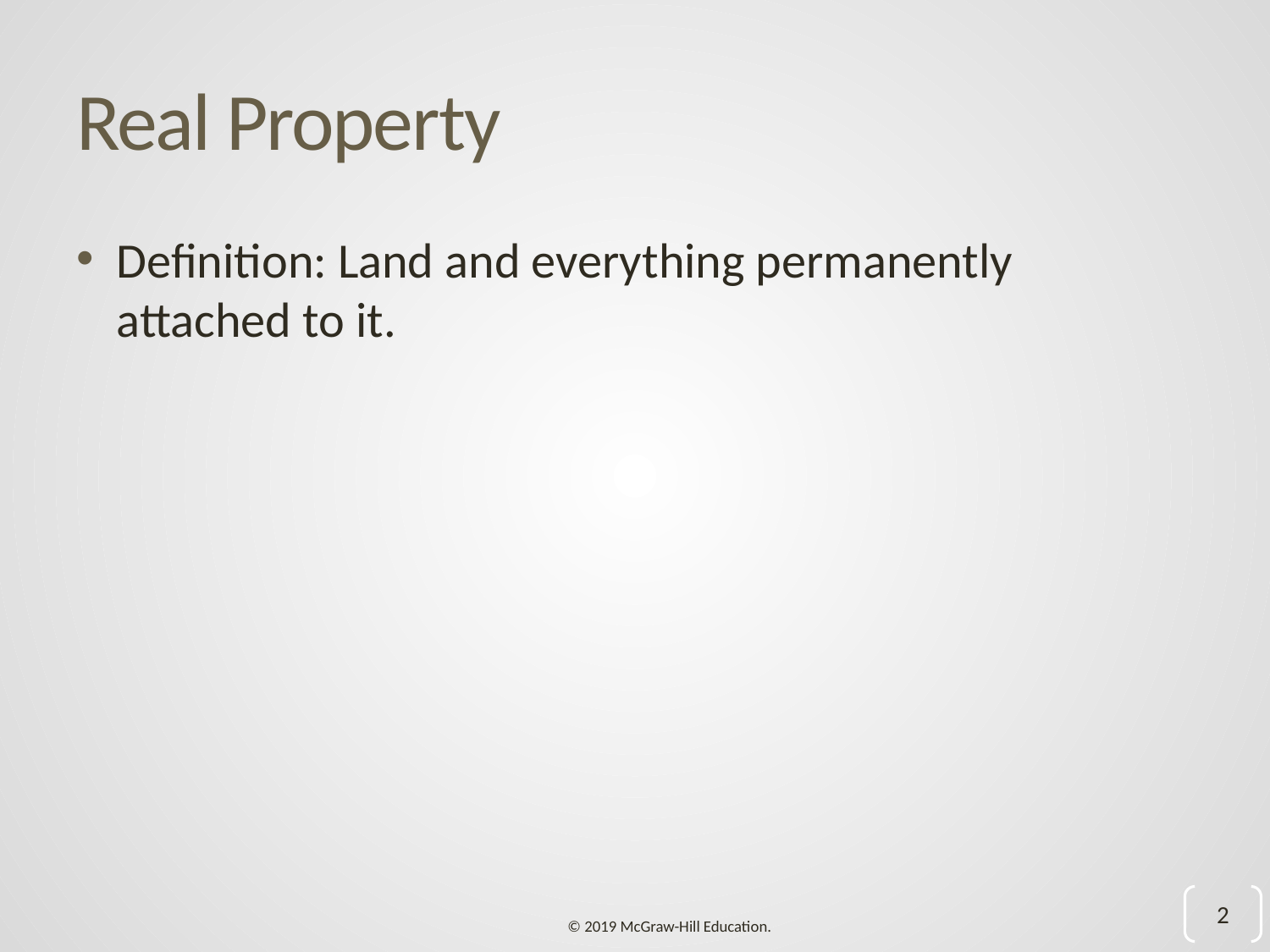

# Real Property
Definition: Land and everything permanently attached to it.
2